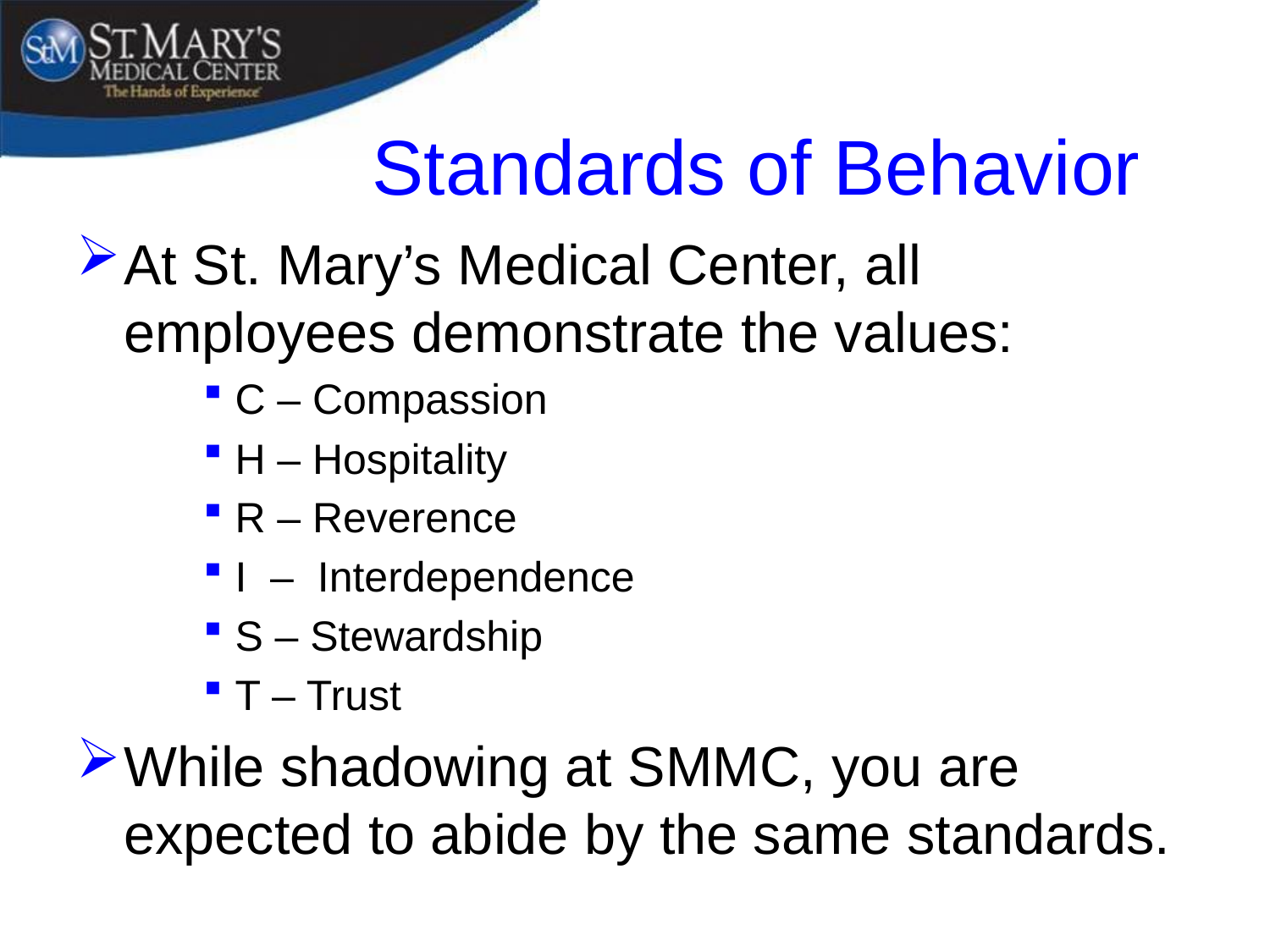

# Standards of Behavior
At St. Mary’s Medical Center, all employees demonstrate the values:
C – Compassion
H – Hospitality
R – Reverence
I  –  Interdependence
S – Stewardship
T – Trust
While shadowing at SMMC, you are expected to abide by the same standards.